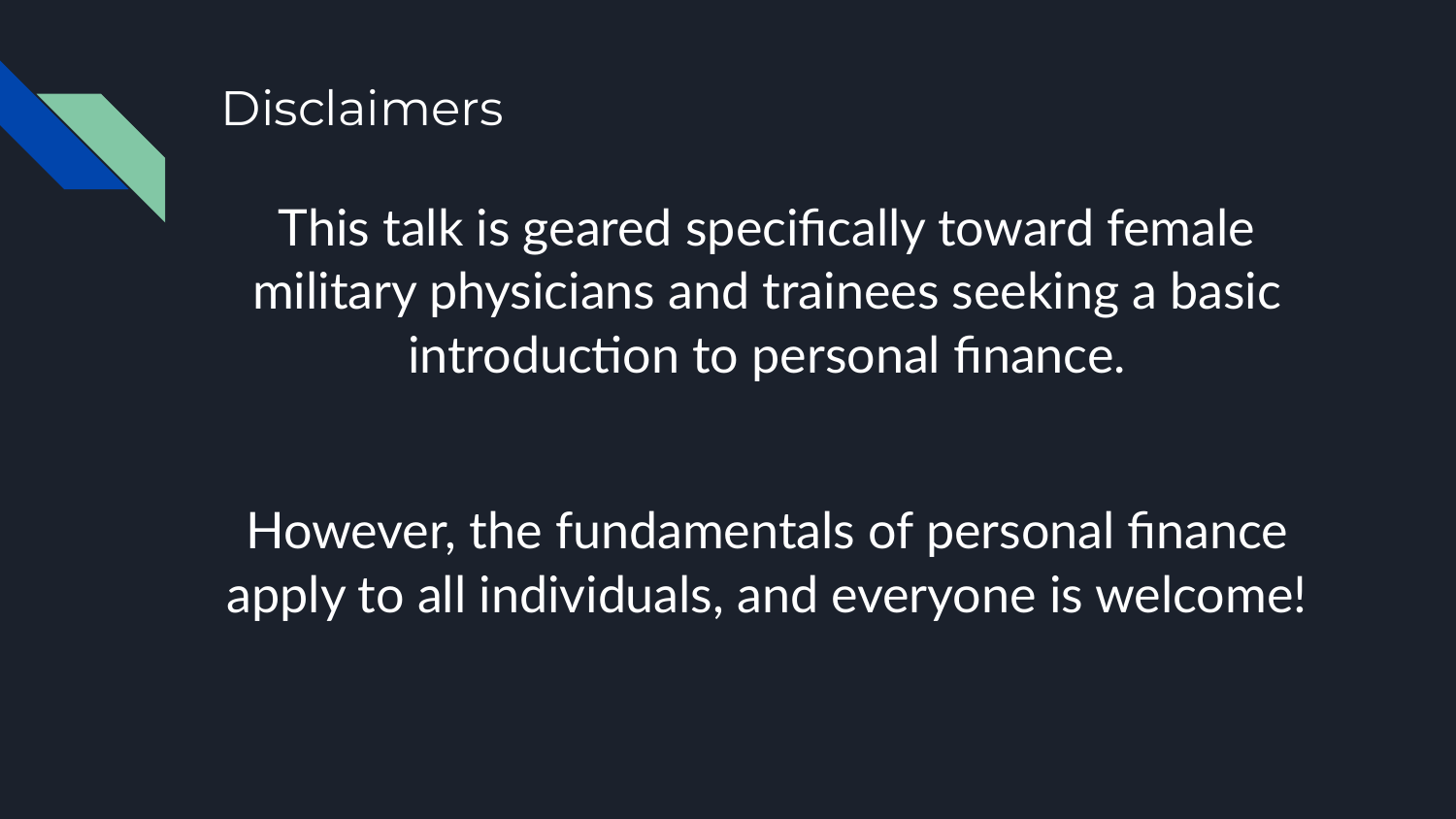

# Disclaimers
This talk is geared specifically toward female military physicians and trainees seeking a basic introduction to personal finance.

However, the fundamentals of personal finance apply to all individuals, and everyone is welcome!